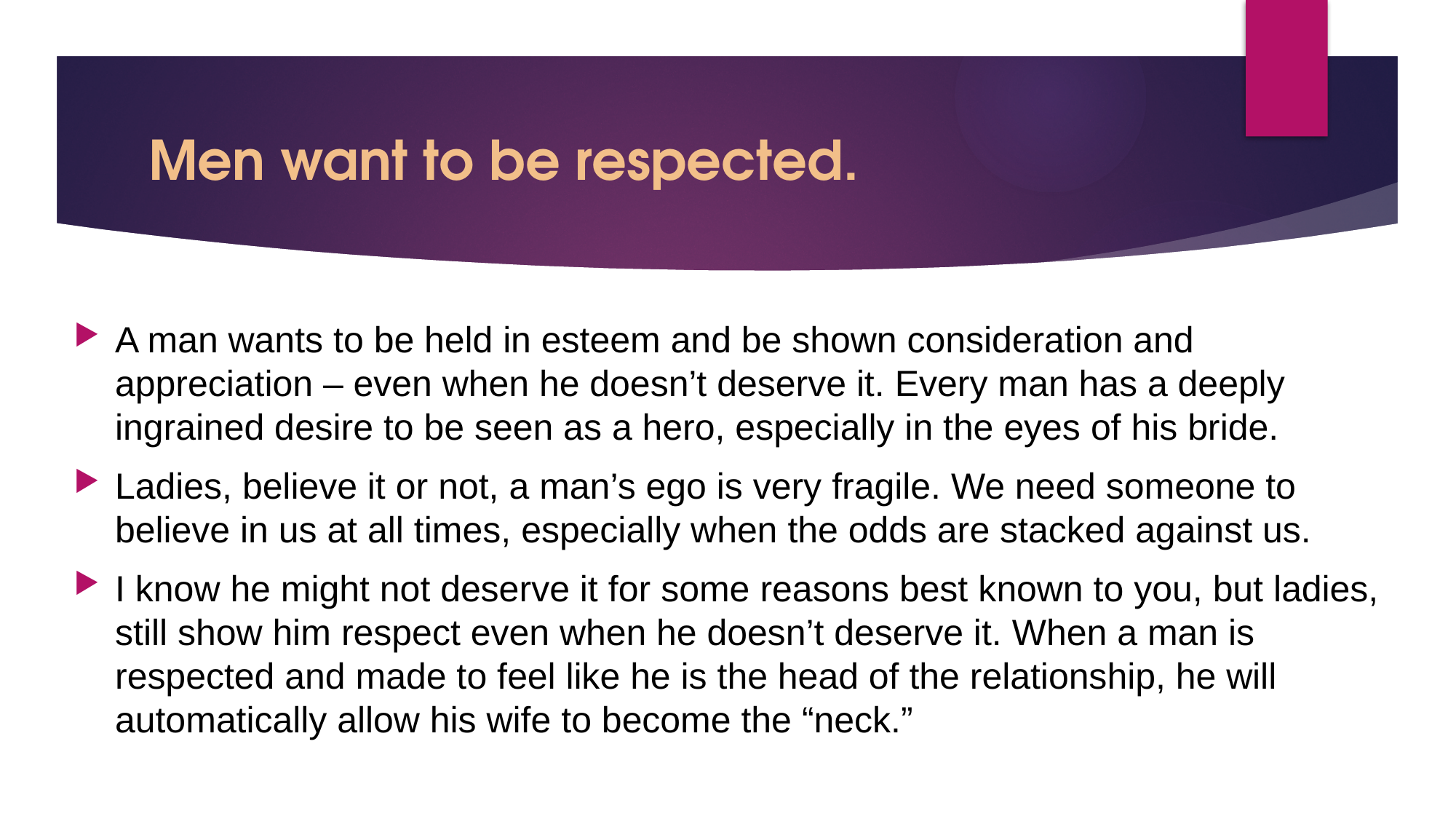

# Men want to be respected.
A man wants to be held in esteem and be shown consideration and appreciation – even when he doesn’t deserve it. Every man has a deeply ingrained desire to be seen as a hero, especially in the eyes of his bride.
Ladies, believe it or not, a man’s ego is very fragile. We need someone to believe in us at all times, especially when the odds are stacked against us.
I know he might not deserve it for some reasons best known to you, but ladies, still show him respect even when he doesn’t deserve it. When a man is respected and made to feel like he is the head of the relationship, he will automatically allow his wife to become the “neck.”